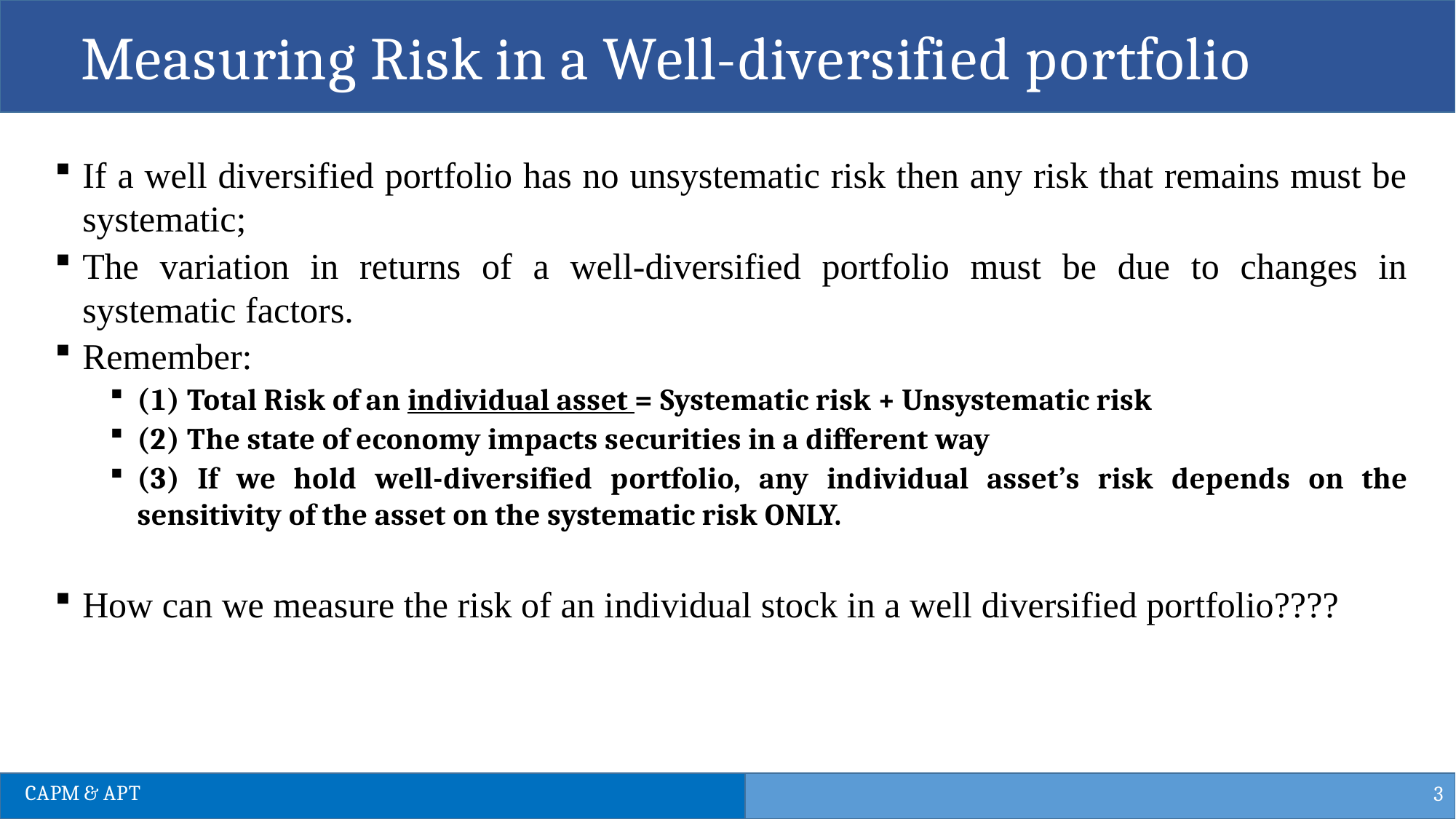

Measuring Risk in a Well-diversified portfolio
If a well diversified portfolio has no unsystematic risk then any risk that remains must be systematic;
The variation in returns of a well-diversified portfolio must be due to changes in systematic factors.
Remember:
(1) Total Risk of an individual asset = Systematic risk + Unsystematic risk
(2) The state of economy impacts securities in a different way
(3) If we hold well-diversified portfolio, any individual asset’s risk depends on the sensitivity of the asset on the systematic risk ONLY.

How can we measure the risk of an individual stock in a well diversified portfolio????

3

CAPM & APT